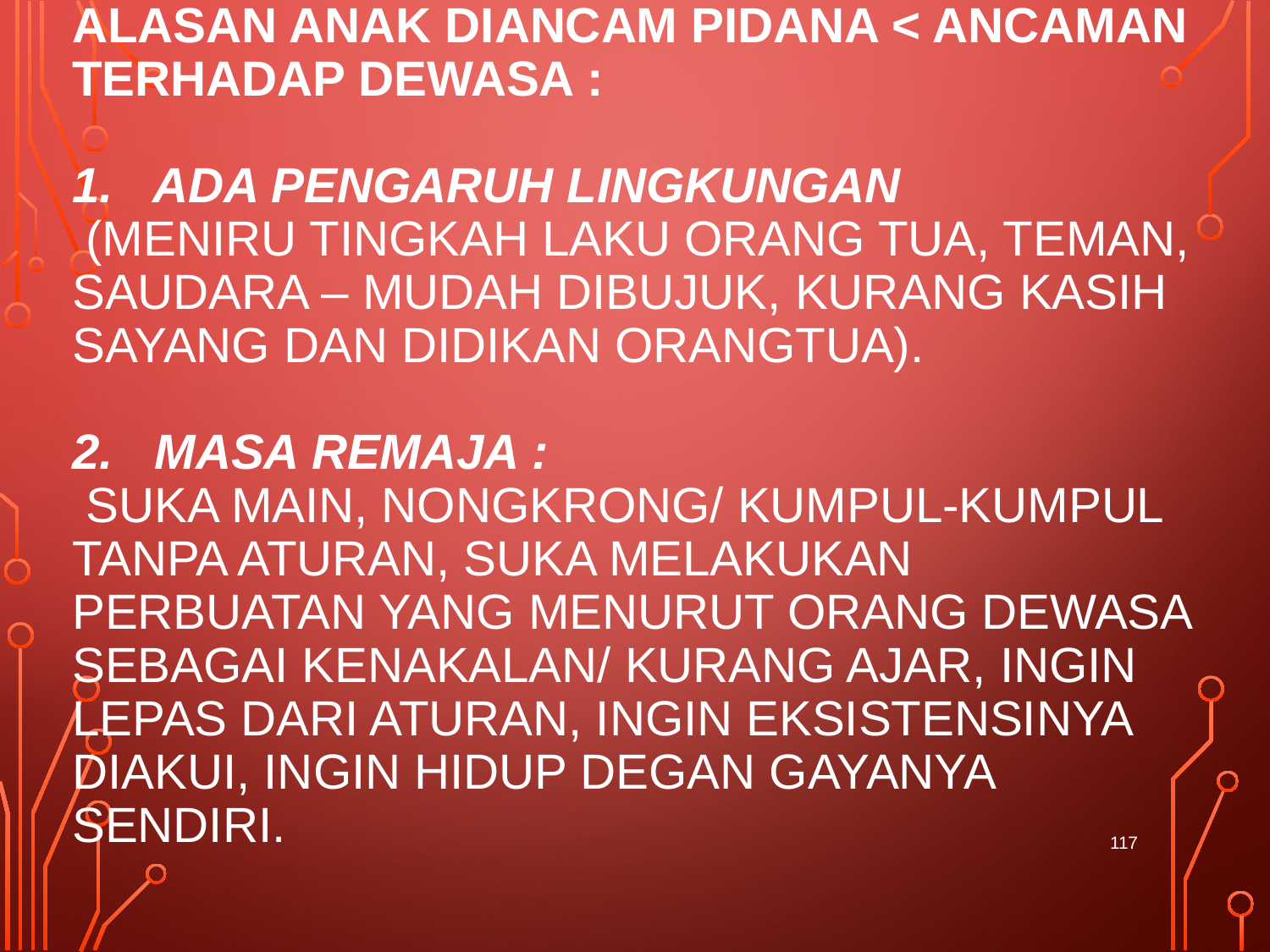

# Alasan anak diancam pidana < ancaman terhadap dewasa :   1.   Ada pengaruh lingkungan  (meniru tingkah laku orang tua, teman, saudara – mudah dibujuk, kurang kasih sayang dan didikan orangtua). 2.   Masa remaja :  suka main, nongkrong/ kumpul-kumpul tanpa aturan, suka melakukan perbuatan yang menurut orang dewasa sebagai kenakalan/ kurang ajar, ingin lepas dari aturan, ingin eksistensinya diakui, ingin hidup degan gayanya sendiri.
117